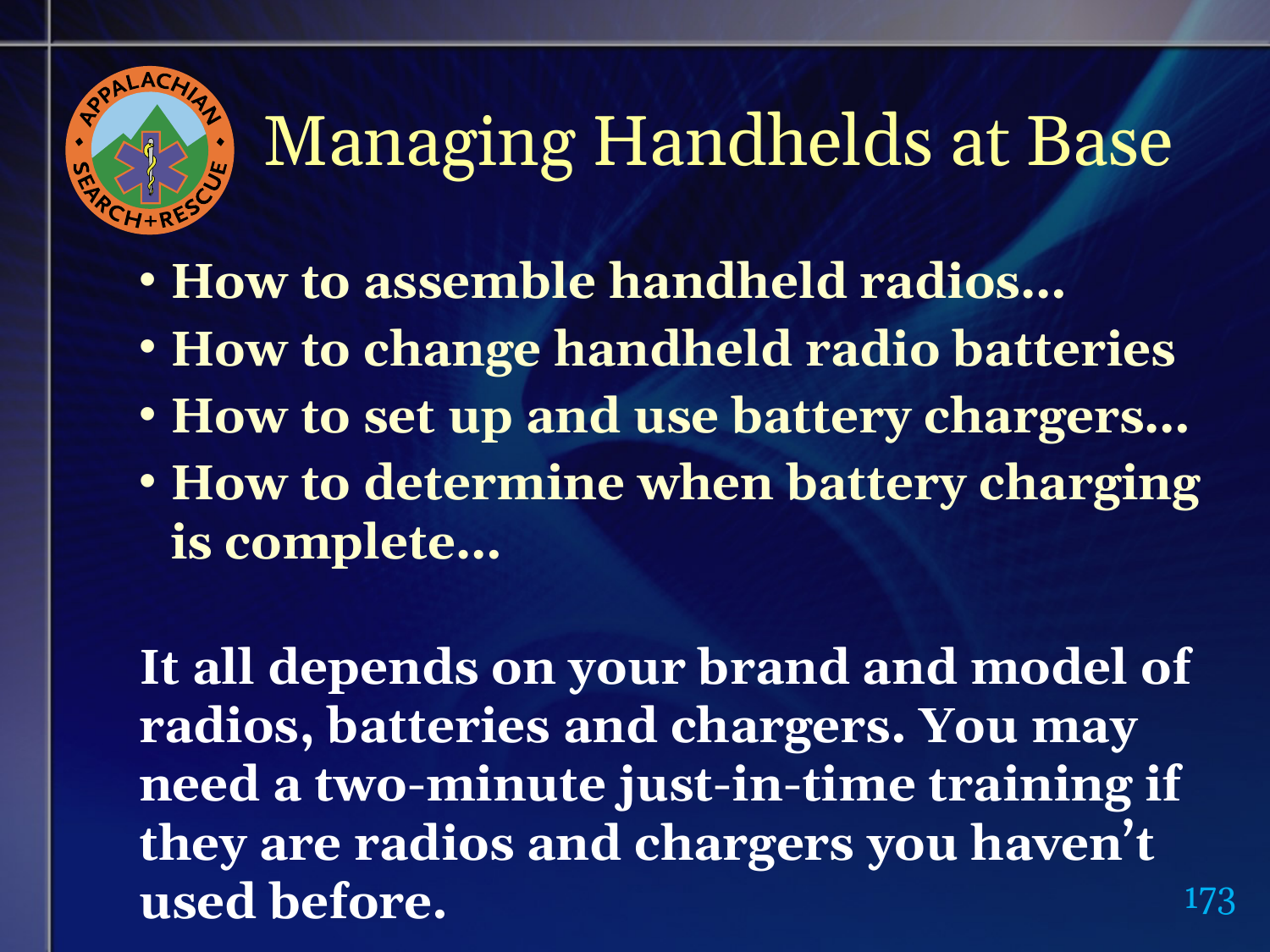

# Managing Handhelds at Base
How to assemble handheld radios…
How to change handheld radio batteries
How to set up and use battery chargers…
How to determine when battery charging is complete…
It all depends on your brand and model of radios, batteries and chargers. You may need a two-minute just-in-time training if they are radios and chargers you haven’t used before.